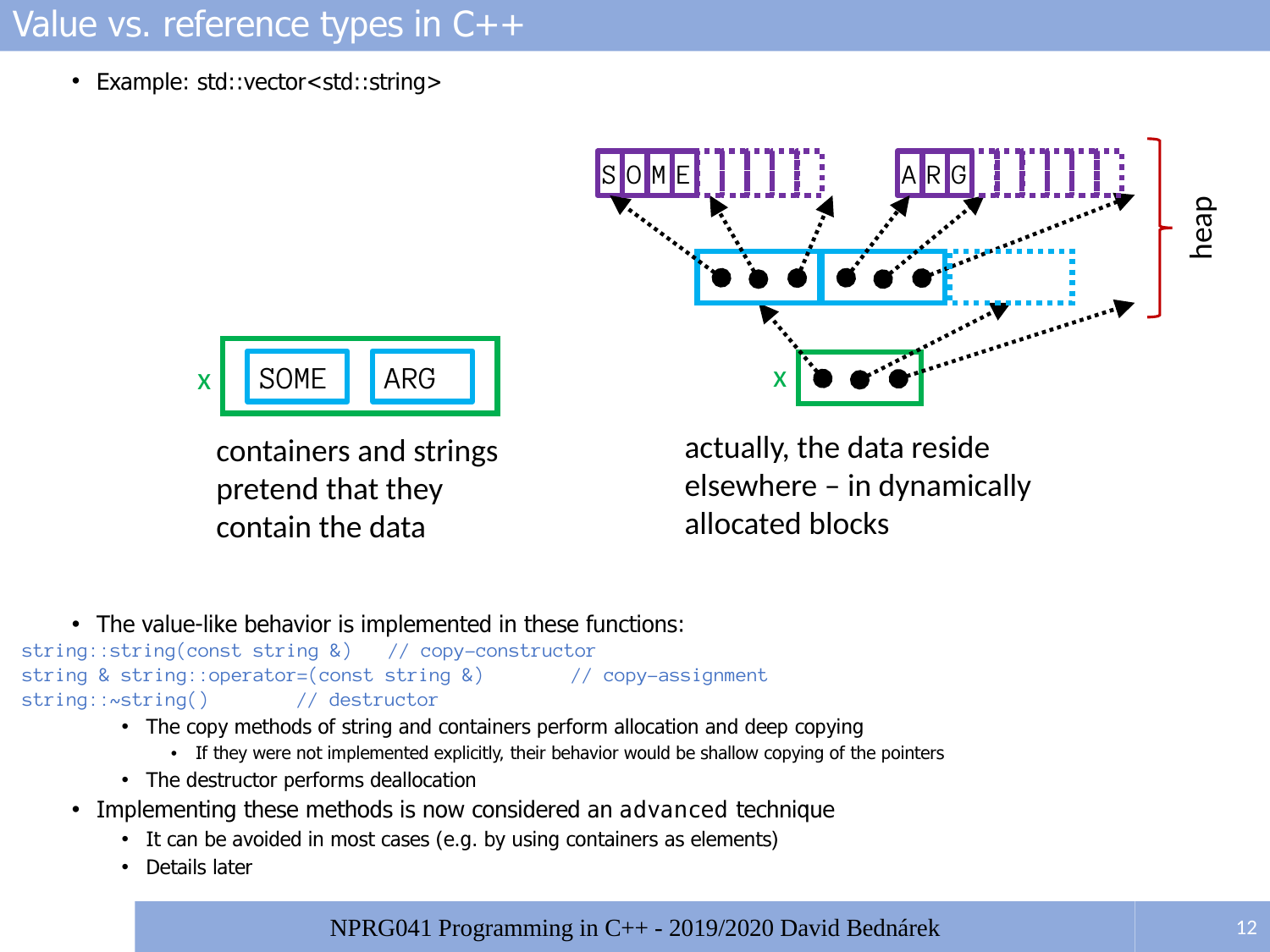

# Value vs. reference types in C++
Example: std::vector<std::string>

The value-like behavior is implemented in these functions:
string::string(const string &) 				// copy-constructor
string & string::operator=(const string &) 	// copy-assignment
string::~string()									// destructor
The copy methods of string and containers perform allocation and deep copying
If they were not implemented explicitly, their behavior would be shallow copying of the pointers
The destructor performs deallocation
Implementing these methods is now considered an advanced technique
It can be avoided in most cases (e.g. by using containers as elements)
Details later

S
M
E

A
G

O

R

heap

x

SOME
ARG
x
actually, the data reside elsewhere – in dynamically allocated blocks
containers and strings pretend that they contain the data
12
NPRG041 Programming in C++ - 2019/2020 David Bednárek